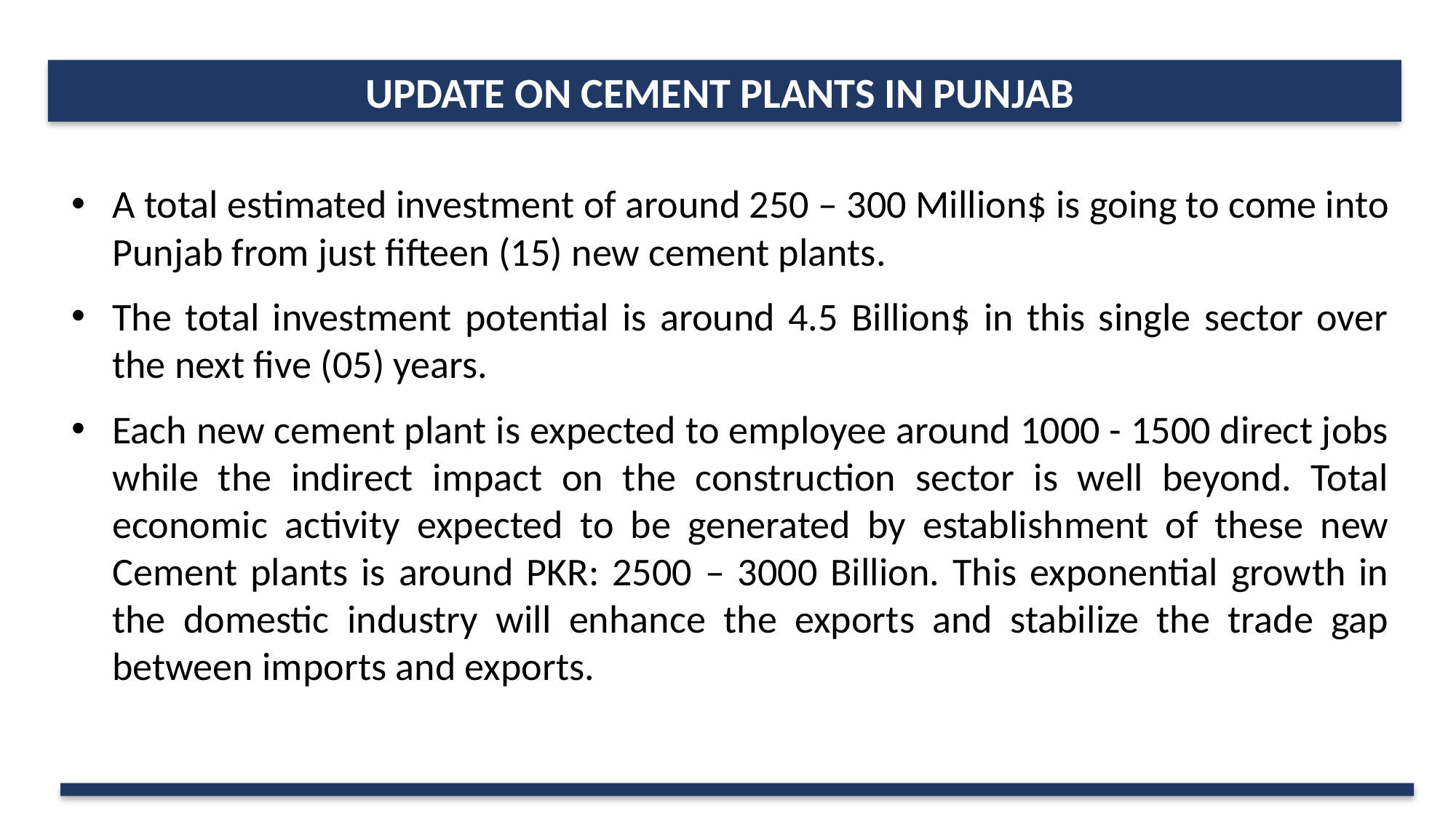

UPDATE ON CEMENT PLANTS IN PUNJAB
A total estimated investment of around 250 – 300 Million$ is going to come into Punjab from just fifteen (15) new cement plants.
The total investment potential is around 4.5 Billion$ in this single sector over the next five (05) years.
Each new cement plant is expected to employee around 1000 - 1500 direct jobs while the indirect impact on the construction sector is well beyond. Total economic activity expected to be generated by establishment of these new Cement plants is around PKR: 2500 – 3000 Billion. This exponential growth in the domestic industry will enhance the exports and stabilize the trade gap between imports and exports.